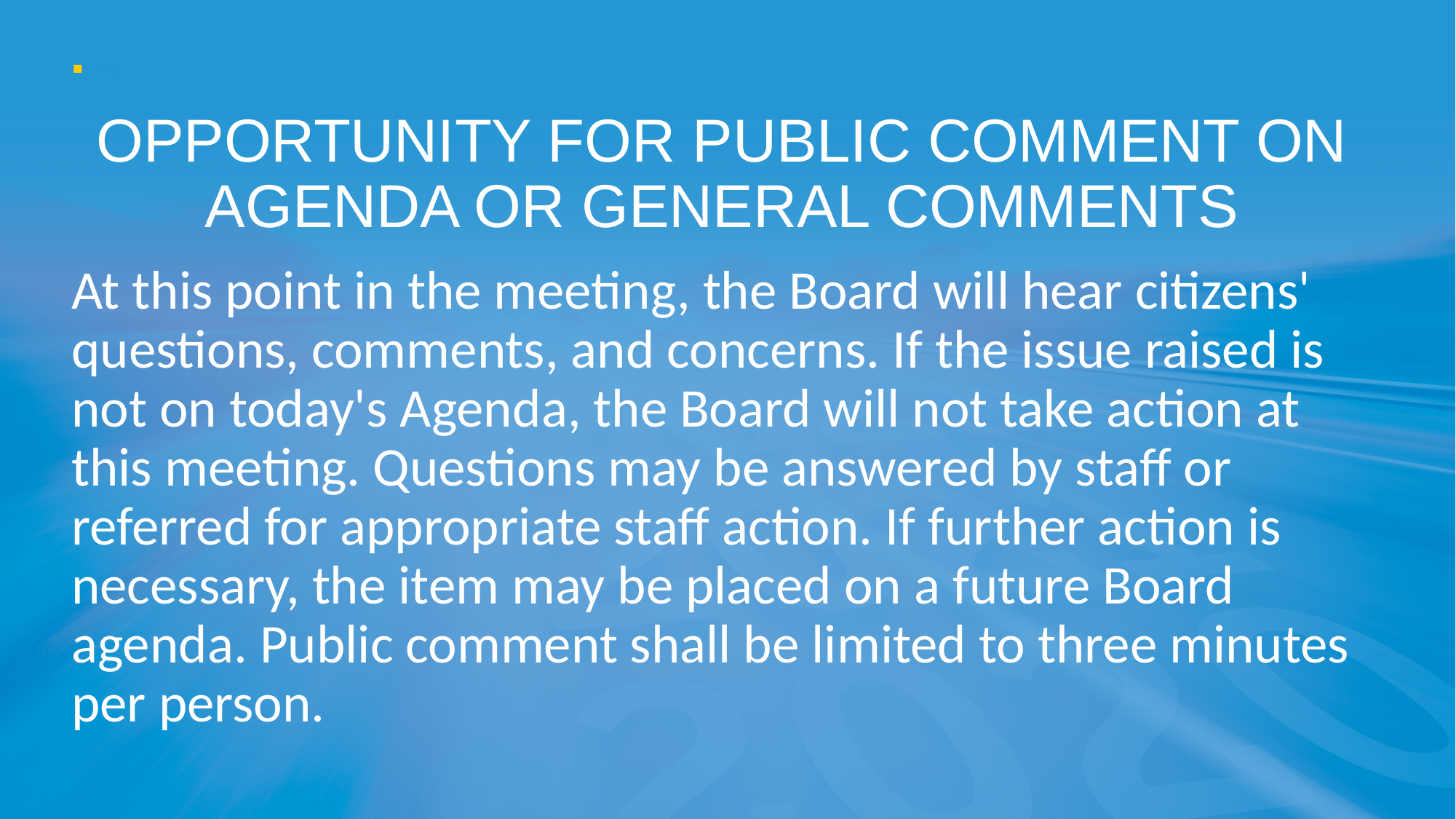

II.
OPPORTUNITY FOR PUBLIC COMMENT on Agenda or General Comments
At this point in the meeting, the Board will hear citizens' questions, comments, and concerns. If the issue raised is not on today's Agenda, the Board will not take action at this meeting. Questions may be answered by staff or referred for appropriate staff action. If further action is necessary, the item may be placed on a future Board agenda. Public comment shall be limited to three minutes per person.